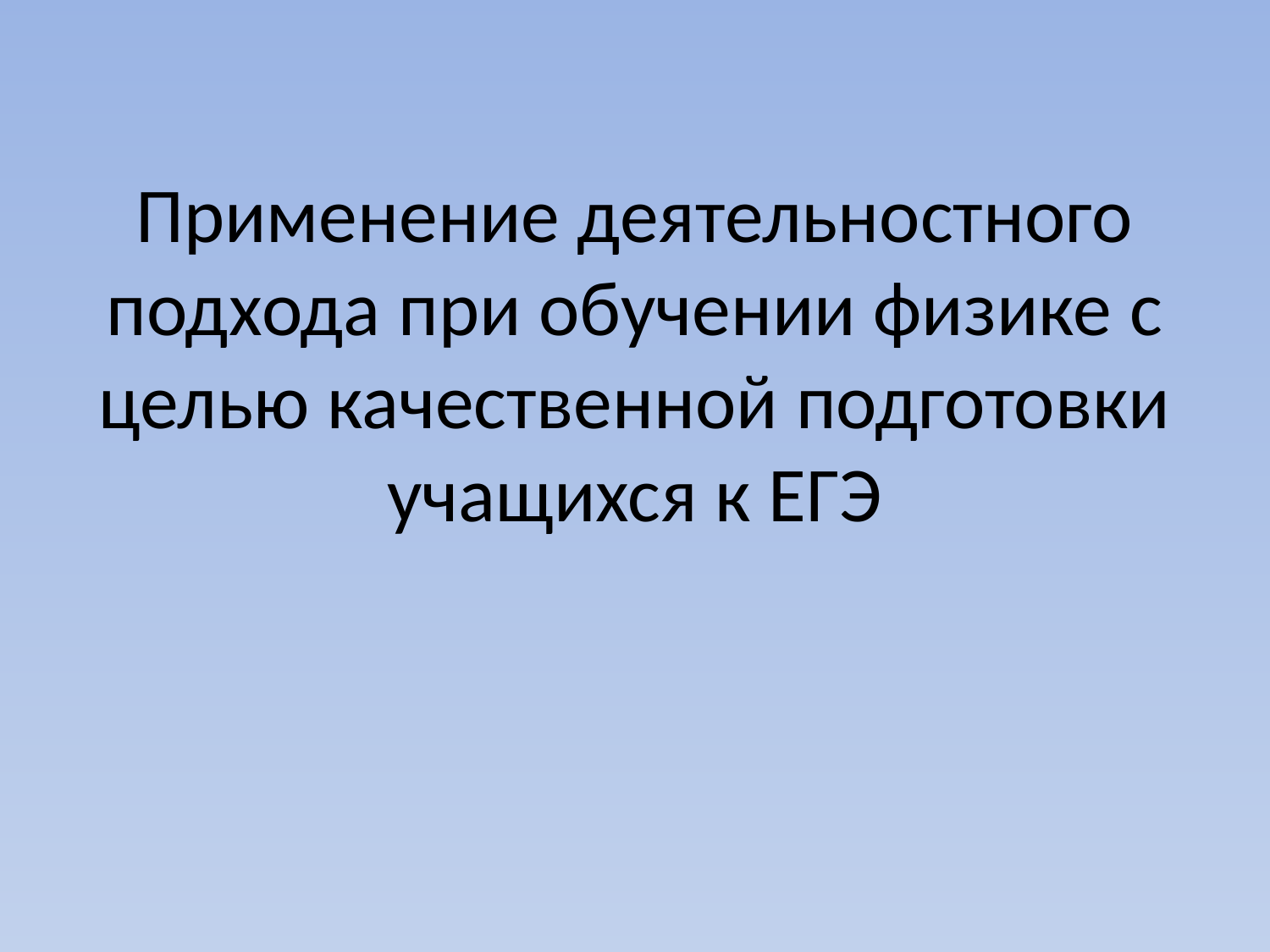

# Применение деятельностного подхода при обучении физике с целью качественной подготовки учащихся к ЕГЭ